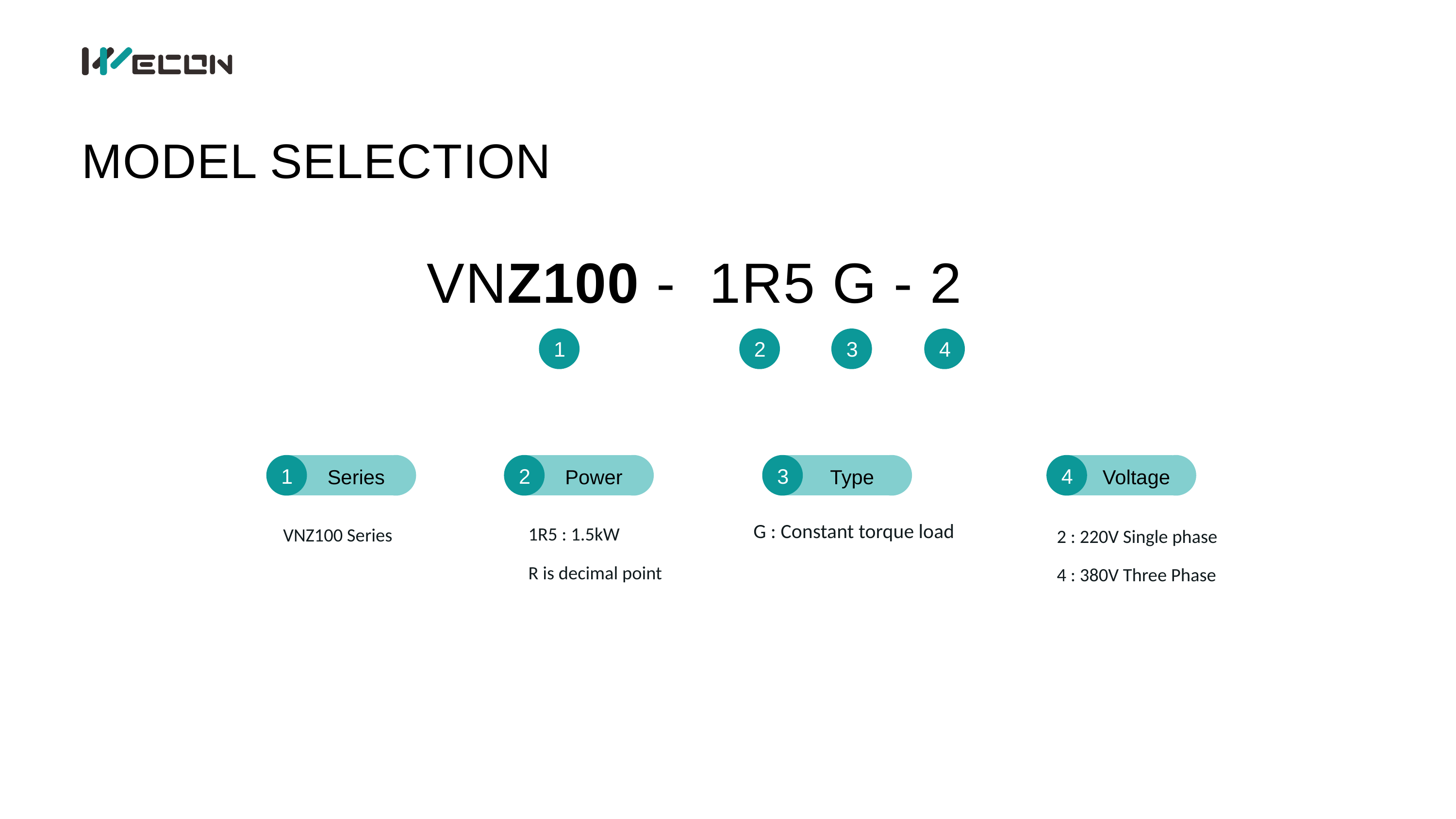

MODEL SELECTION
VNZ100 -  1R5 G - 2

1

2

3

4

Series
Power
Type
Voltage

1
2
3
4
G : Constant torque load
1R5 : 1.5kW
VNZ100 Series
2 : 220V Single phase
R is decimal point
4 : 380V Three Phase